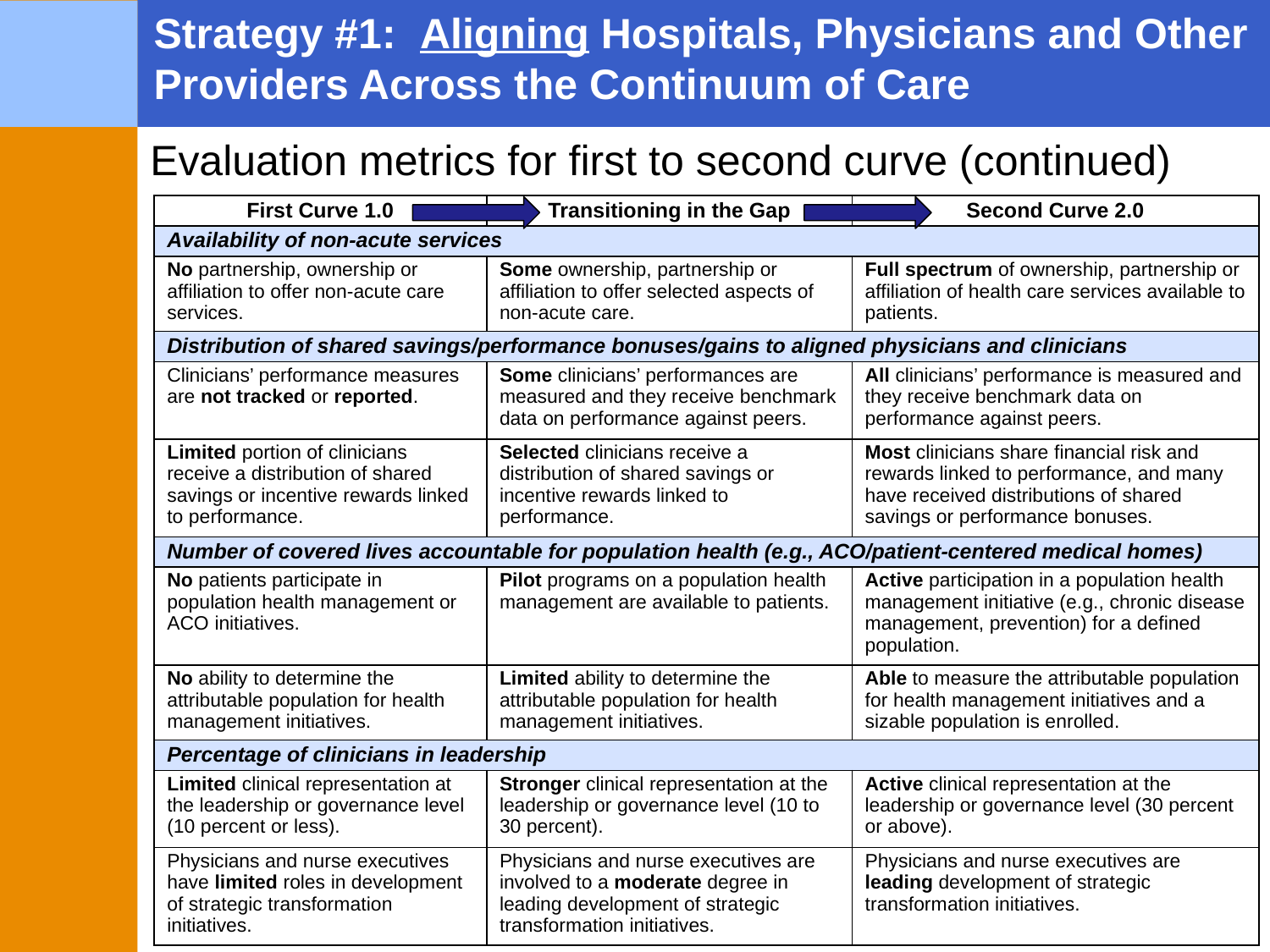

Strategy #1:  Aligning Hospitals, Physicians and Other Providers Across the Continuum of Care
Evaluation metrics for first to second curve (continued)
| First Curve 1.0 | Transitioning in the Gap | Second Curve 2.0 |
| --- | --- | --- |
| Availability of non-acute services |  |  |
| No partnership, ownership or affiliation to offer non-acute care services. | Some ownership, partnership or affiliation to offer selected aspects of non-acute care. | Full spectrum of ownership, partnership or affiliation of health care services available to patients. |
| Distribution of shared savings/performance bonuses/gains to aligned physicians and clinicians |  |  |
| Clinicians’ performance measures are not tracked or reported. | Some clinicians’ performances are measured and they receive benchmark data on performance against peers. | All clinicians’ performance is measured and they receive benchmark data on performance against peers. |
| Limited portion of clinicians receive a distribution of shared savings or incentive rewards linked to performance. | Selected clinicians receive a distribution of shared savings or incentive rewards linked to performance. | Most clinicians share financial risk and rewards linked to performance, and many have received distributions of shared savings or performance bonuses. |
| Number of covered lives accountable for population health (e.g., ACO/patient-centered medical homes) |  |  |
| No patients participate in population health management or ACO initiatives. | Pilot programs on a population health management are available to patients. | Active participation in a population health management initiative (e.g., chronic disease management, prevention) for a defined population. |
| No ability to determine the attributable population for health management initiatives. | Limited ability to determine the attributable population for health management initiatives. | Able to measure the attributable population for health management initiatives and a sizable population is enrolled. |
| Percentage of clinicians in leadership |  |  |
| Limited clinical representation at the leadership or governance level (10 percent or less). | Stronger clinical representation at the leadership or governance level (10 to 30 percent). | Active clinical representation at the leadership or governance level (30 percent or above). |
| Physicians and nurse executives have limited roles in development of strategic transformation initiatives. | Physicians and nurse executives are involved to a moderate degree in leading development of strategic transformation initiatives. | Physicians and nurse executives are leading development of strategic transformation initiatives. |